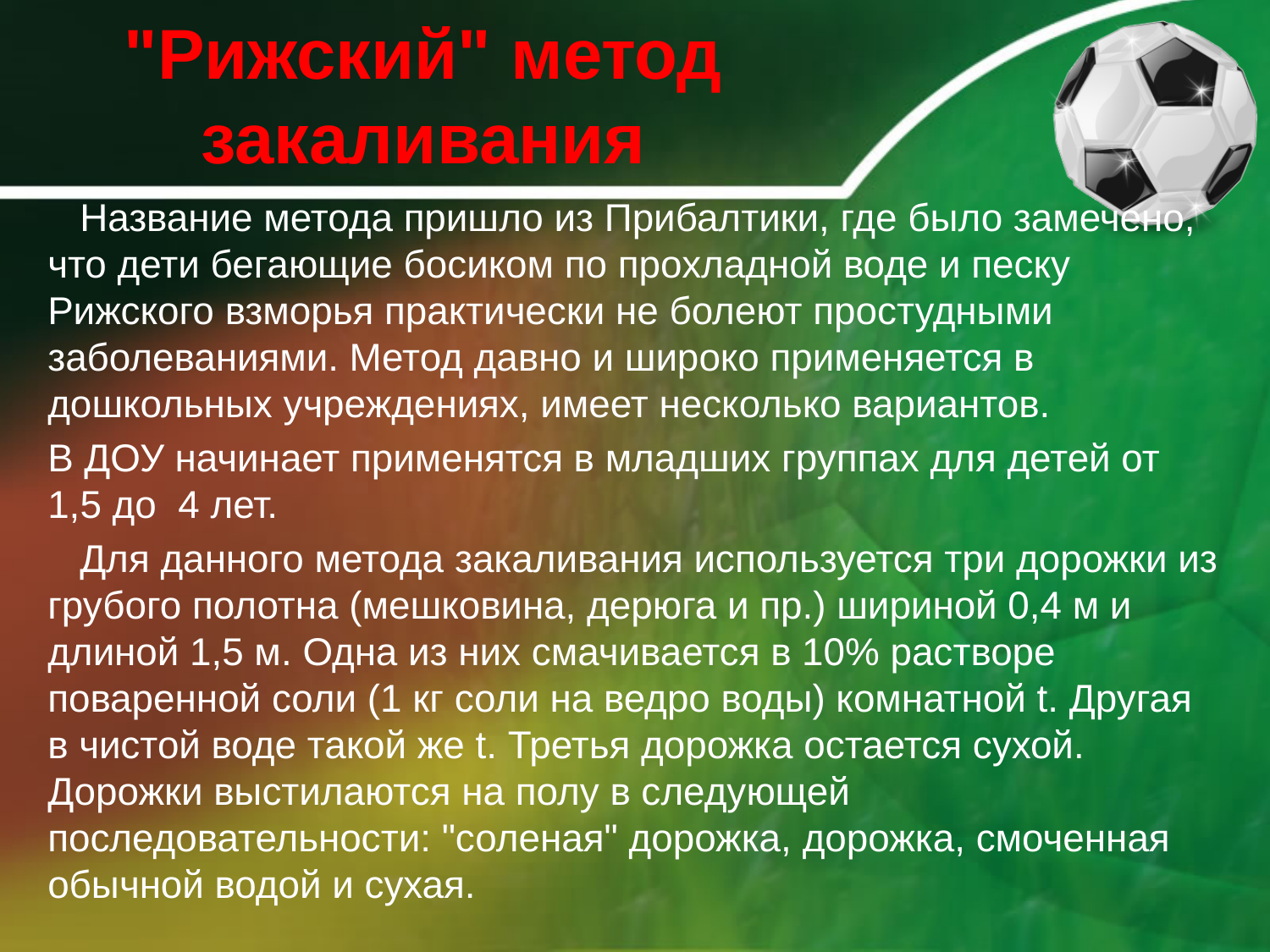

# "Рижский" метод закаливания
   Название метода пришло из Прибалтики, где было замечено, что дети бегающие босиком по прохладной воде и песку Рижского взморья практически не болеют простудными заболеваниями. Метод давно и широко применяется в дошкольных учреждениях, имеет несколько вариантов.
В ДОУ начинает применятся в младших группах для детей от 1,5 до  4 лет.
   Для данного метода закаливания используется три дорожки из грубого полотна (мешковина, дерюга и пр.) шириной 0,4 м и длиной 1,5 м. Одна из них смачивается в 10% растворе поваренной соли (1 кг соли на ведро воды) комнатной t. Другая  в чистой воде такой же t. Третья дорожка остается сухой. Дорожки выстилаются на полу в следующей последовательности: "соленая" дорожка, дорожка, смоченная обычной водой и сухая.